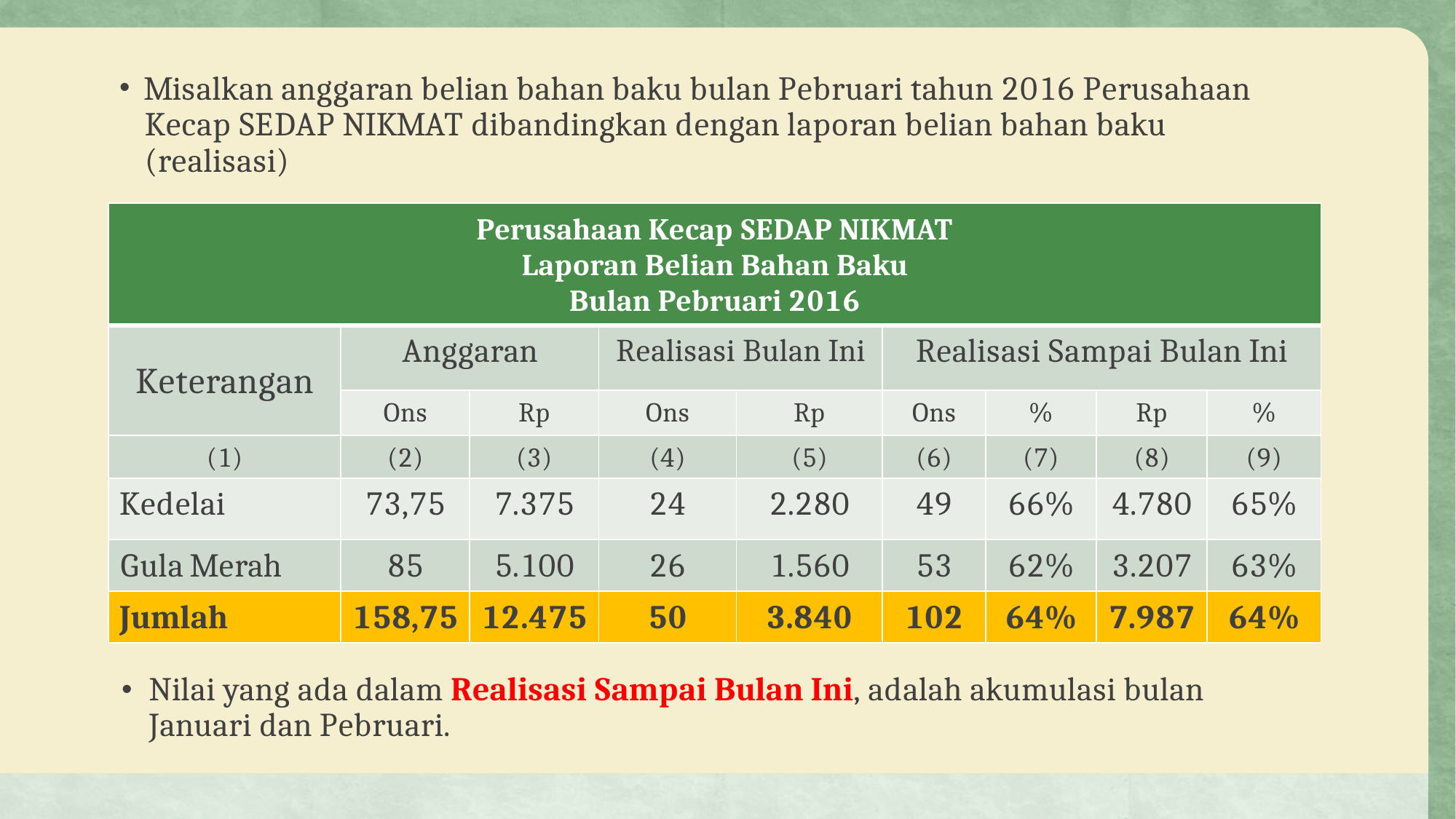

Misalkan anggaran belian bahan baku bulan Pebruari tahun 2016 Perusahaan Kecap SEDAP NIKMAT dibandingkan dengan laporan belian bahan baku (realisasi)

| Perusahaan Kecap SEDAP NIKMAT Laporan Belian Bahan Baku Bulan Pebruari 2016 |  |  |  |  |  |  |  |  |
| --- | --- | --- | --- | --- | --- | --- | --- | --- |
| Keterangan | Anggaran |  | Realisasi Bulan Ini |  | Realisasi Sampai Bulan Ini |  |  |  |
|  | Ons | Rp | Ons | Rp | Ons | % | Rp | % |
| (1) | (2) | (3) | (4) | (5) | (6) | (7) | (8) | (9) |
| Kedelai | 73,75 | 7.375 | 24 | 2.280 | 49 | 66% | 4.780 | 65% |
| Gula Merah | 85 | 5.100 | 26 | 1.560 | 53 | 62% | 3.207 | 63% |
| Jumlah | 158,75 | 12.475 | 50 | 3.840 | 102 | 64% | 7.987 | 64% |
Nilai yang ada dalam Realisasi Sampai Bulan Ini, adalah akumulasi bulan Januari dan Pebruari.